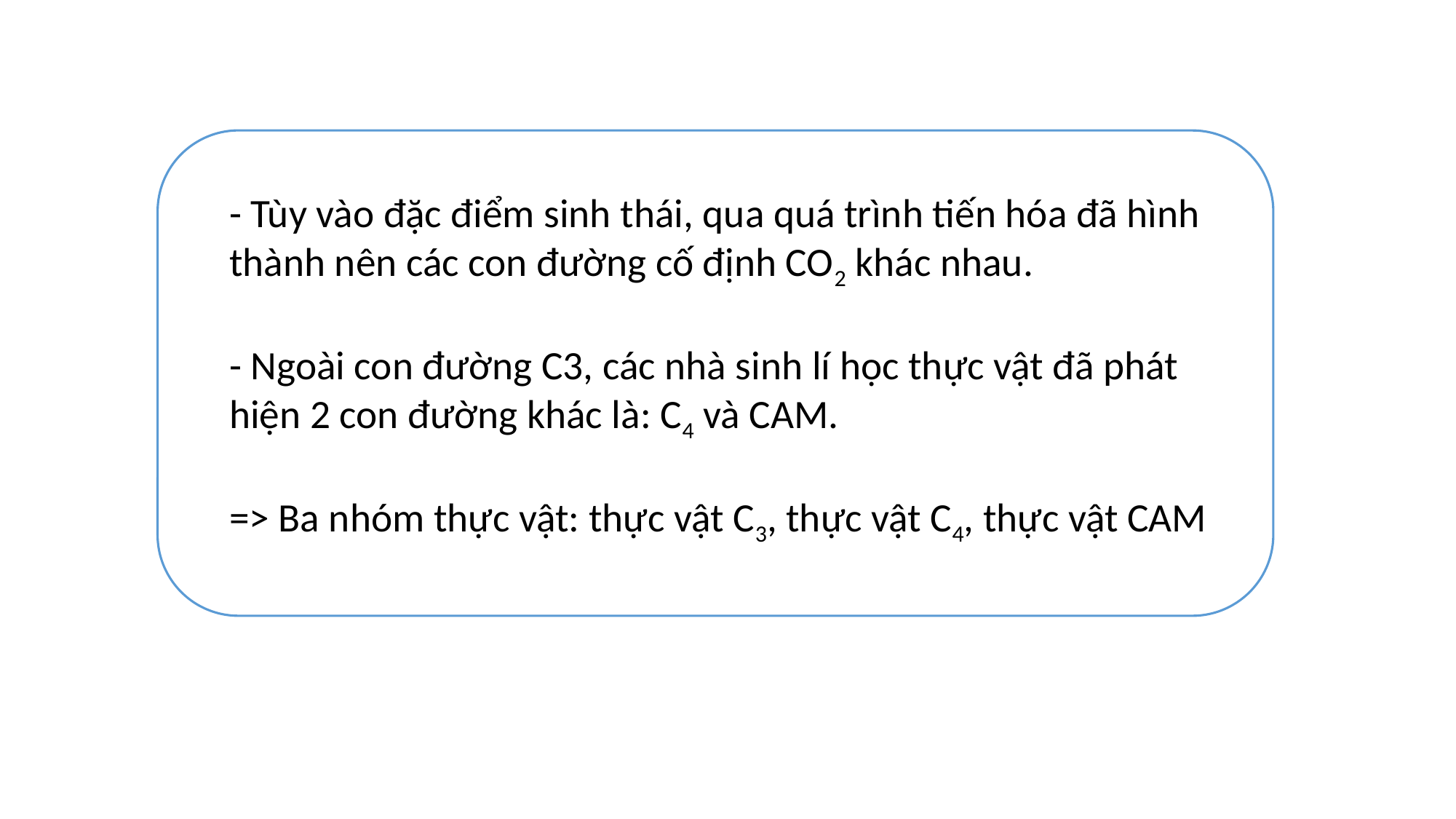

# - Tùy vào đặc điểm sinh thái, qua quá trình tiến hóa đã hình thành nên các con đường cố định CO2 khác nhau. - Ngoài con đường C3, các nhà sinh lí học thực vật đã phát hiện 2 con đường khác là: C4 và CAM. => Ba nhóm thực vật: thực vật C3, thực vật C4, thực vật CAM